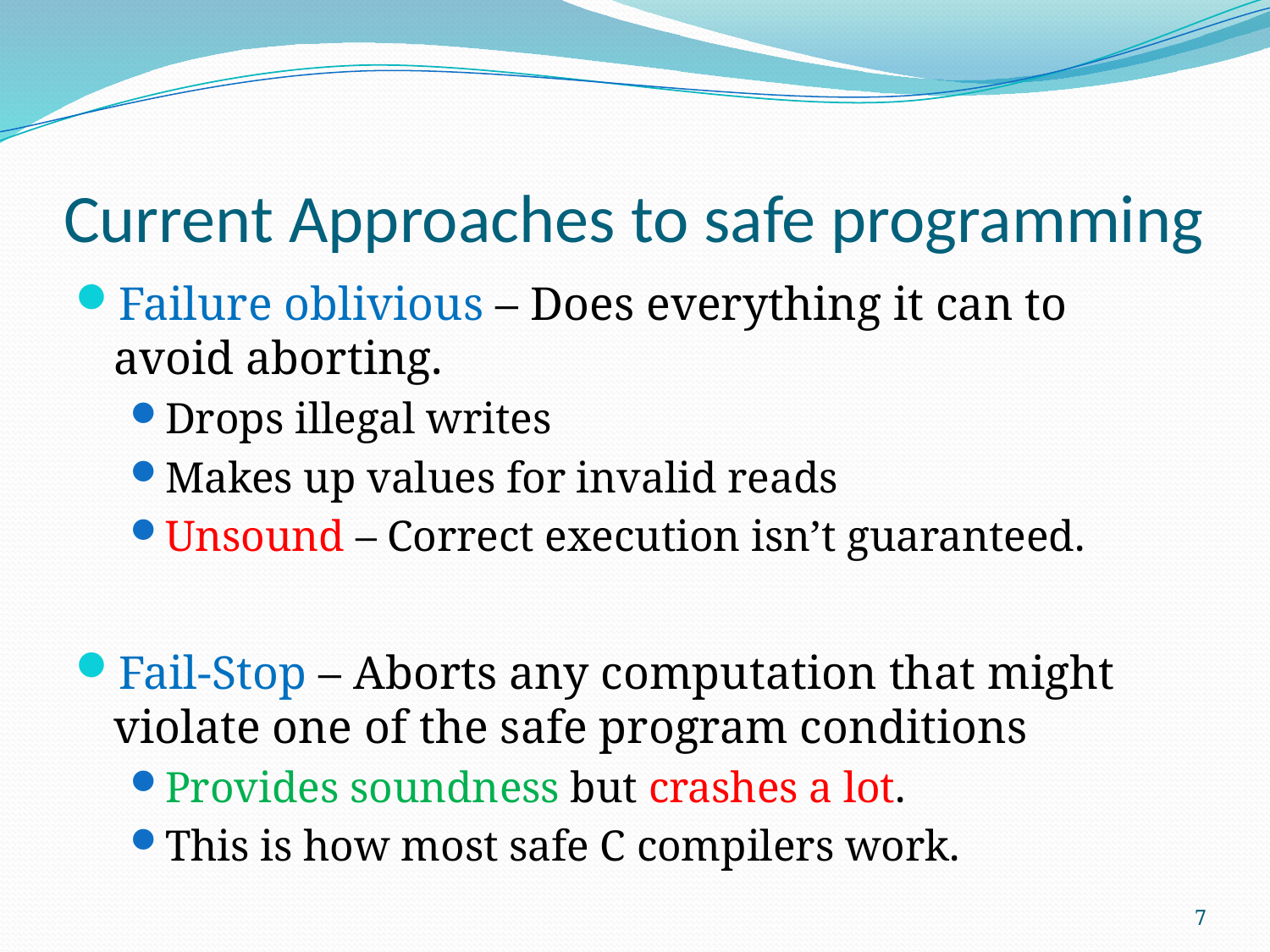

# Current Approaches to safe programming
Failure oblivious – Does everything it can to avoid aborting.
Drops illegal writes
Makes up values for invalid reads
Unsound – Correct execution isn’t guaranteed.

Fail-Stop – Aborts any computation that might violate one of the safe program conditions
Provides soundness but crashes a lot.
This is how most safe C compilers work.

7